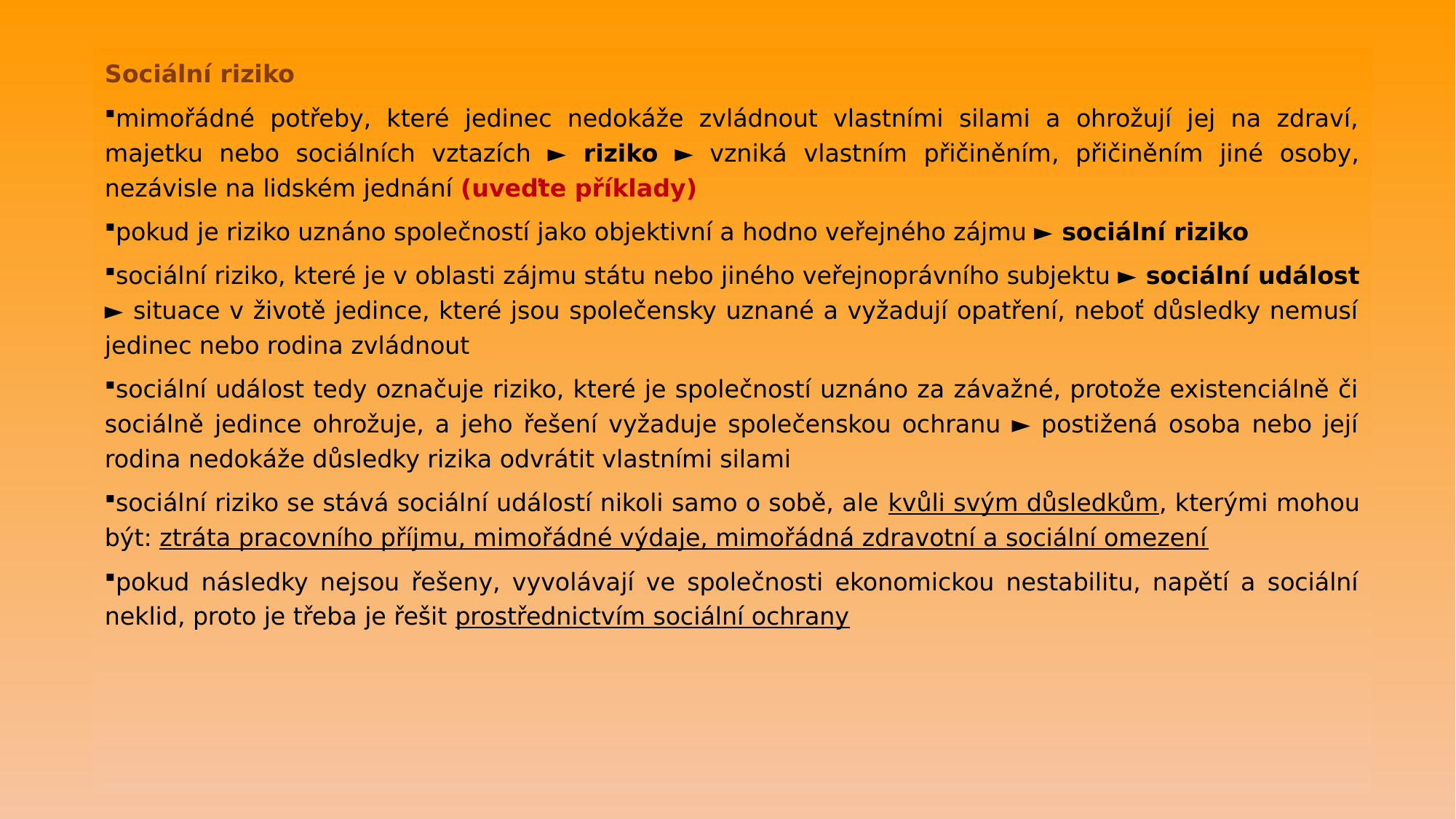

Sociální riziko
mimořádné potřeby, které jedinec nedokáže zvládnout vlastními silami a ohrožují jej na zdraví, majetku nebo sociálních vztazích ► riziko ► vzniká vlastním přičiněním, přičiněním jiné osoby, nezávisle na lidském jednání (uveďte příklady)
pokud je riziko uznáno společností jako objektivní a hodno veřejného zájmu ► sociální riziko
sociální riziko, které je v oblasti zájmu státu nebo jiného veřejnoprávního subjektu ► sociální událost ► situace v životě jedince, které jsou společensky uznané a vyžadují opatření, neboť důsledky nemusí jedinec nebo rodina zvládnout
sociální událost tedy označuje riziko, které je společností uznáno za závažné, protože existenciálně či sociálně jedince ohrožuje, a jeho řešení vyžaduje společenskou ochranu ► postižená osoba nebo její rodina nedokáže důsledky rizika odvrátit vlastními silami
sociální riziko se stává sociální událostí nikoli samo o sobě, ale kvůli svým důsledkům, kterými mohou být: ztráta pracovního příjmu, mimořádné výdaje, mimořádná zdravotní a sociální omezení
pokud následky nejsou řešeny, vyvolávají ve společnosti ekonomickou nestabilitu, napětí a sociální neklid, proto je třeba je řešit prostřednictvím sociální ochrany